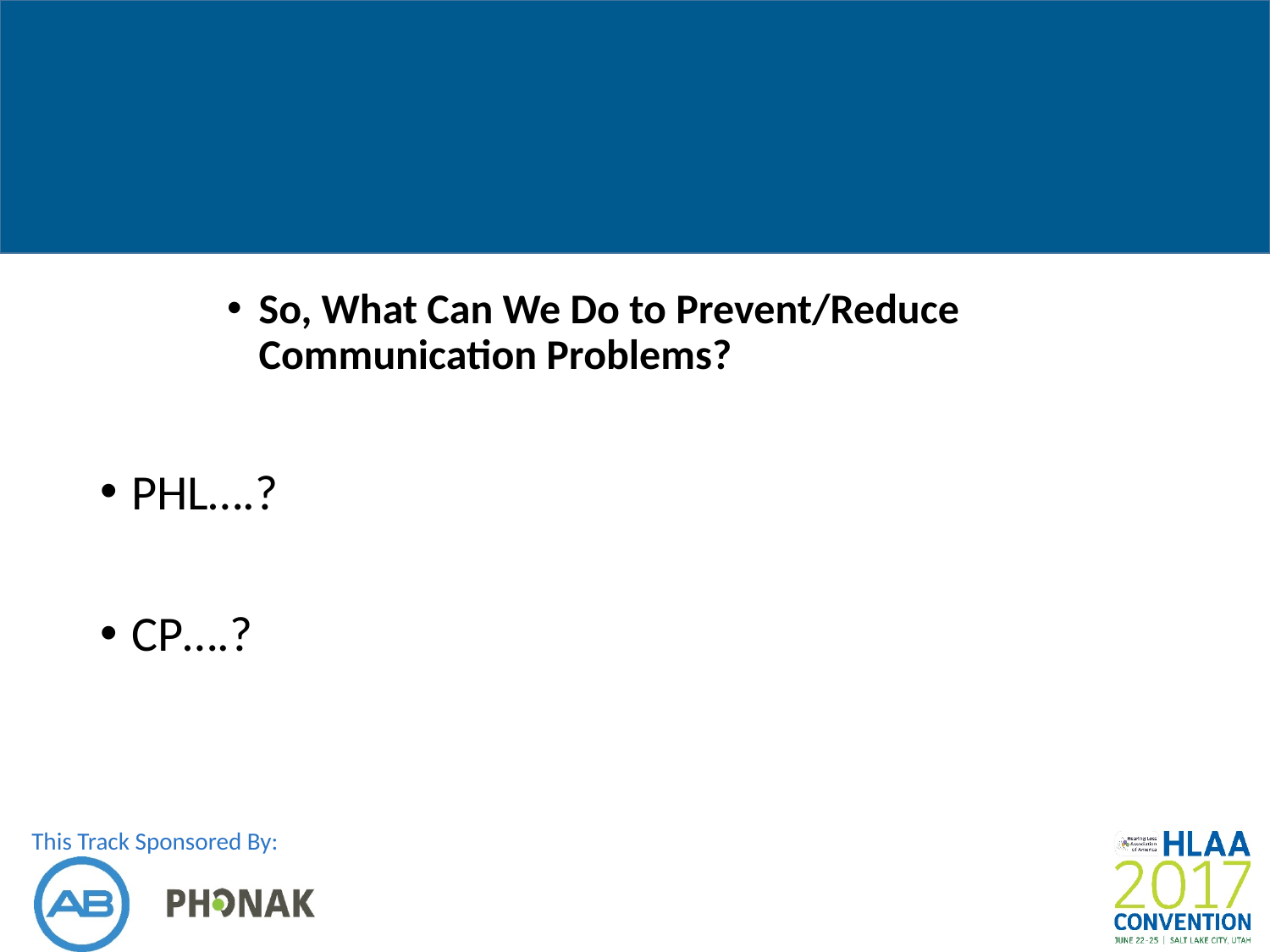

#
So, What Can We Do to Prevent/Reduce Communication Problems?

PHL….?

CP….?